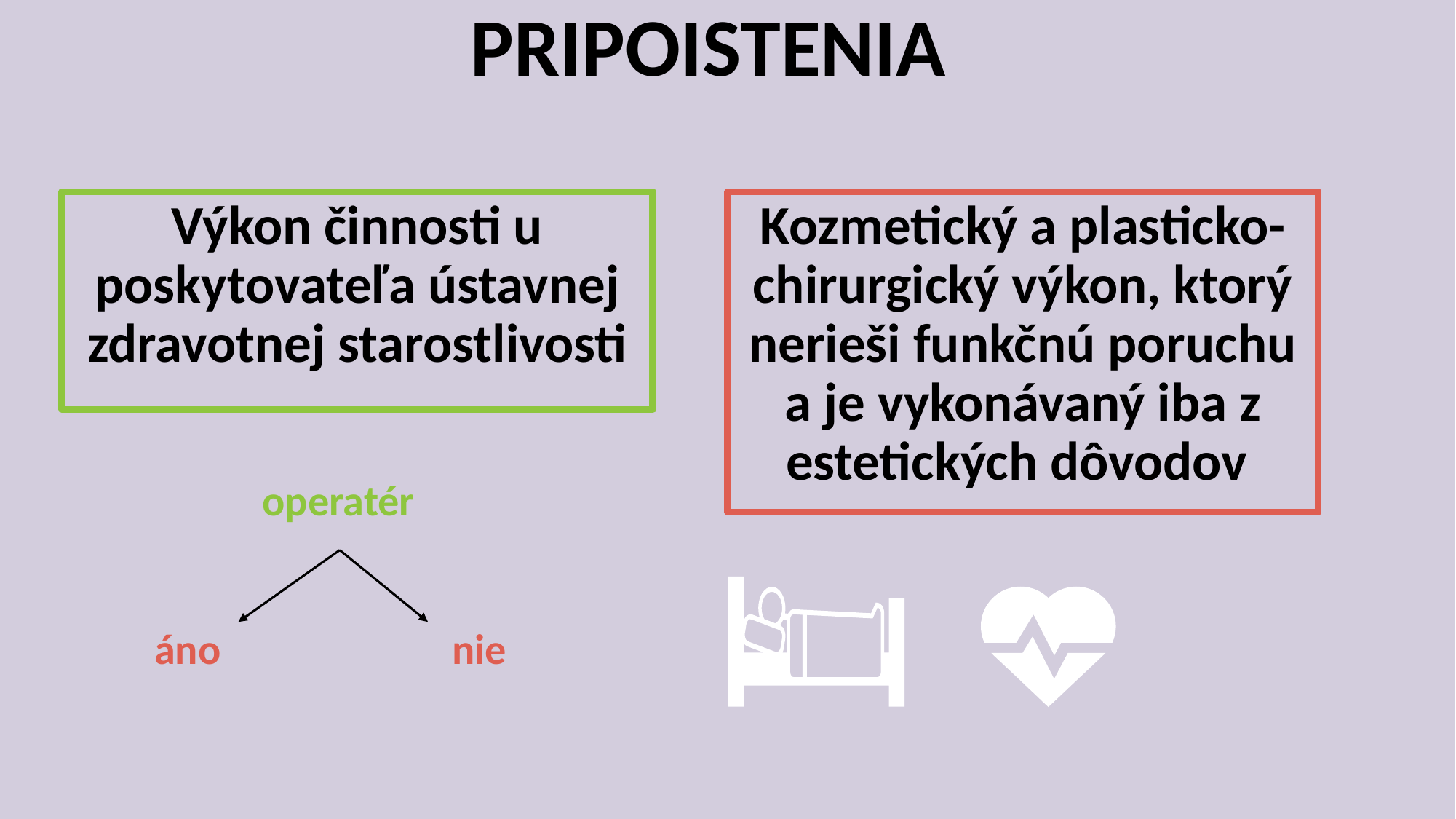

# PRIPOISTENIA
Výkon činnosti u poskytovateľa ústavnej zdravotnej starostlivosti

Kozmetický a plasticko-chirurgický výkon, ktorý nerieši funkčnú poruchu a je vykonávaný iba z estetických dôvodov

operatér

áno

nie